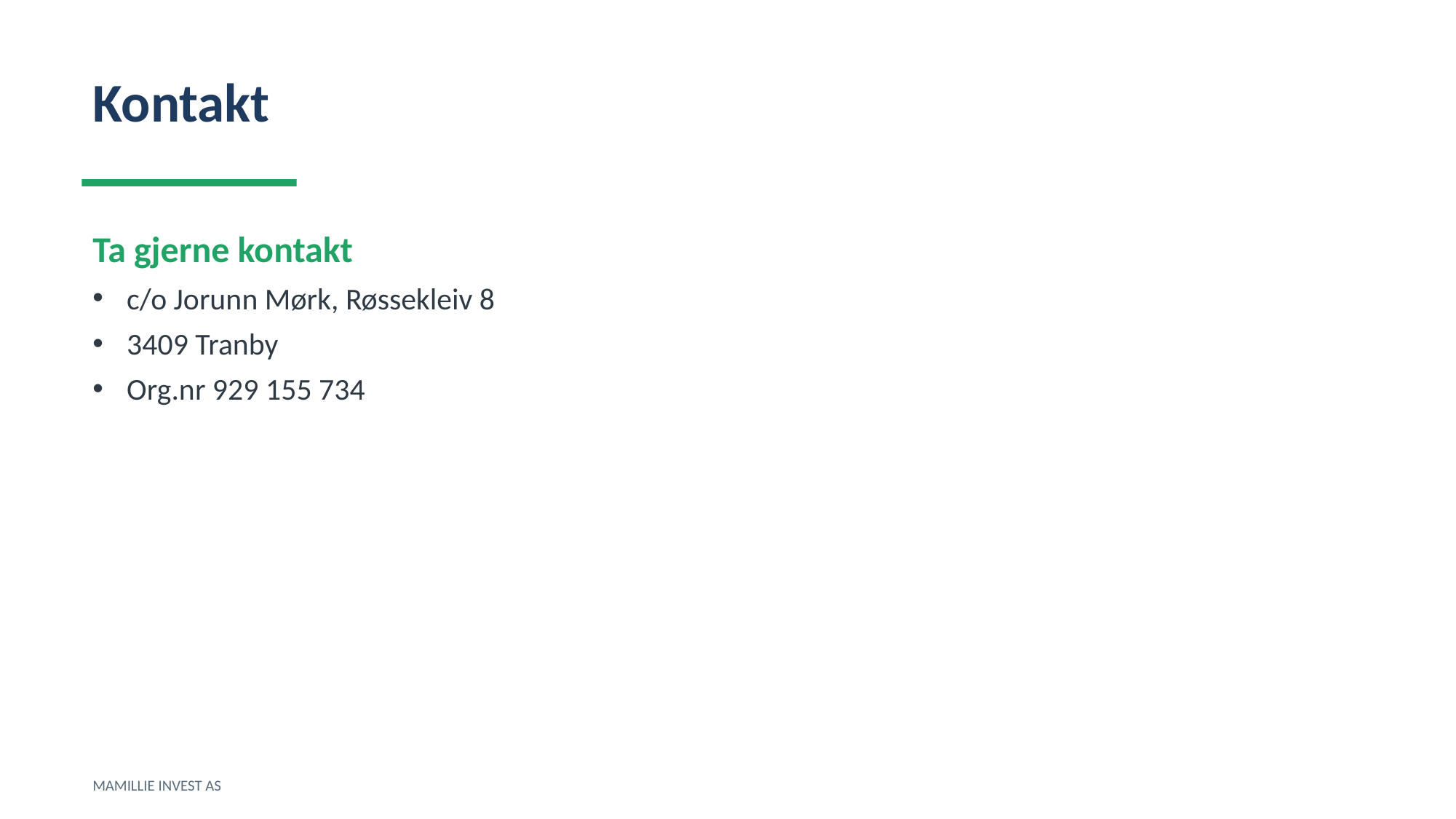

Kontakt

Ta gjerne kontakt
c/o Jorunn Mørk, Røssekleiv 8
3409 Tranby
Org.nr 929 155 734
MAMILLIE INVEST AS